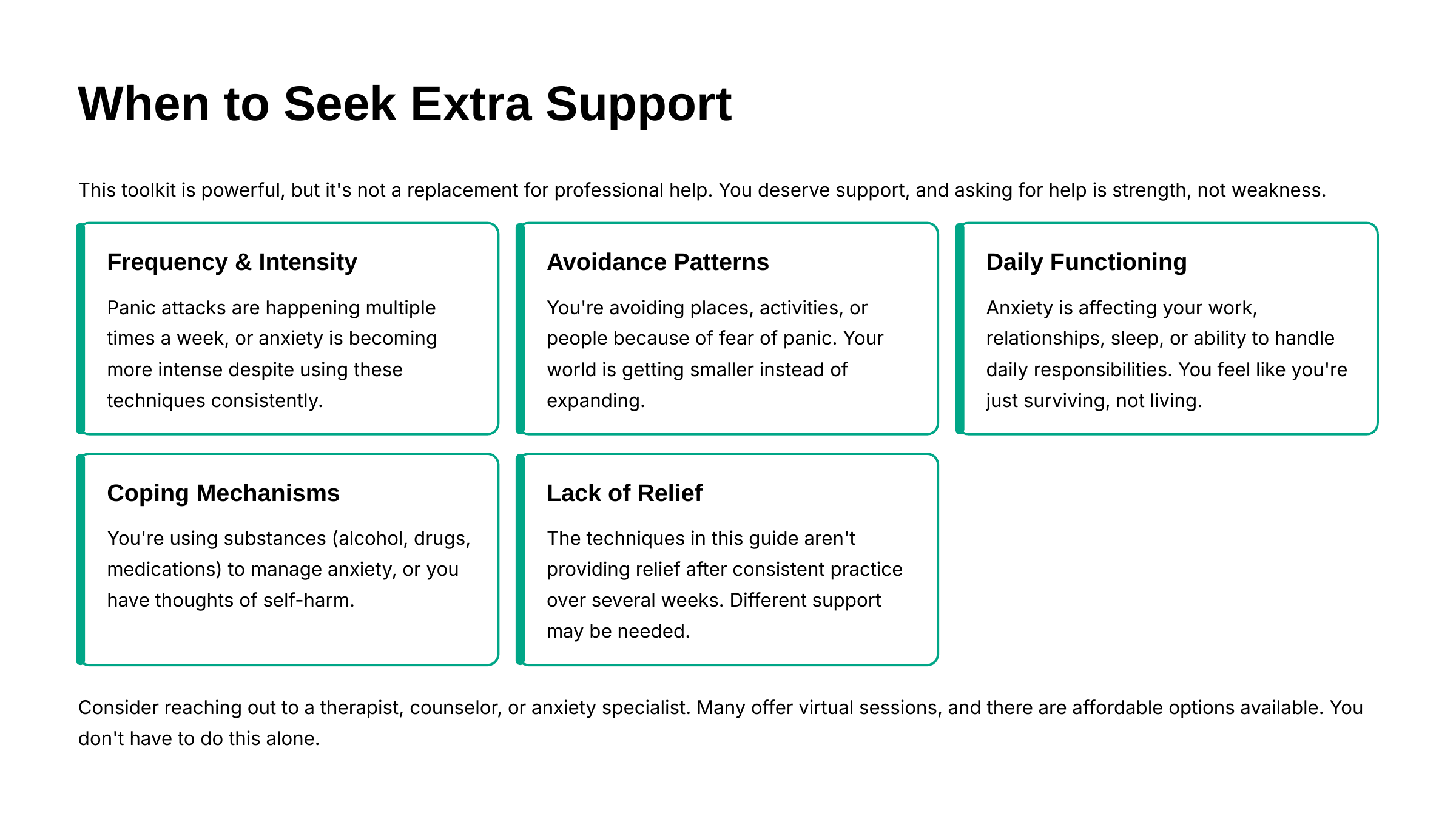

When to Seek Extra Support
This toolkit is powerful, but it's not a replacement for professional help. You deserve support, and asking for help is strength, not weakness.

Frequency & Intensity
Avoidance Patterns
Daily Functioning
Panic attacks are happening multiple times a week, or anxiety is becoming more intense despite using these techniques consistently.
You're avoiding places, activities, or people because of fear of panic. Your world is getting smaller instead of expanding.
Anxiety is affecting your work, relationships, sleep, or ability to handle daily responsibilities. You feel like you're just surviving, not living.

Coping Mechanisms
Lack of Relief
You're using substances (alcohol, drugs, medications) to manage anxiety, or you have thoughts of self-harm.
The techniques in this guide aren't providing relief after consistent practice over several weeks. Different support may be needed.
Consider reaching out to a therapist, counselor, or anxiety specialist. Many offer virtual sessions, and there are affordable options available. You don't have to do this alone.